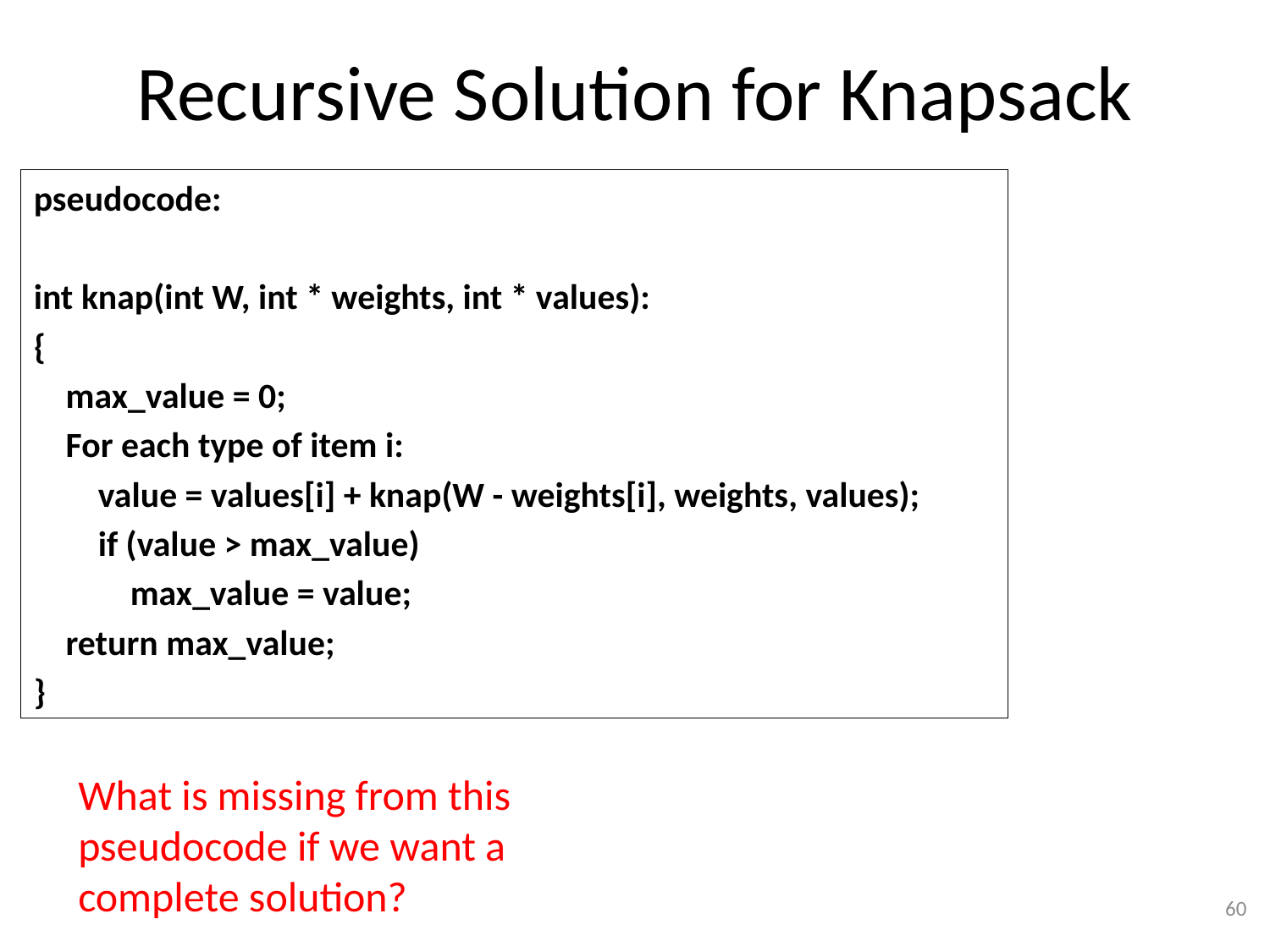

# Recursive Solution for Knapsack
pseudocode:

int knap(int W, int * weights, int * values):
{
    max_value = 0;
    For each type of item i:
        value = values[i] + knap(W - weights[i], weights, values);
        if (value > max_value)
            max_value = value;
    return max_value;
}
What is missing from this
pseudocode if we want a
complete solution?
60